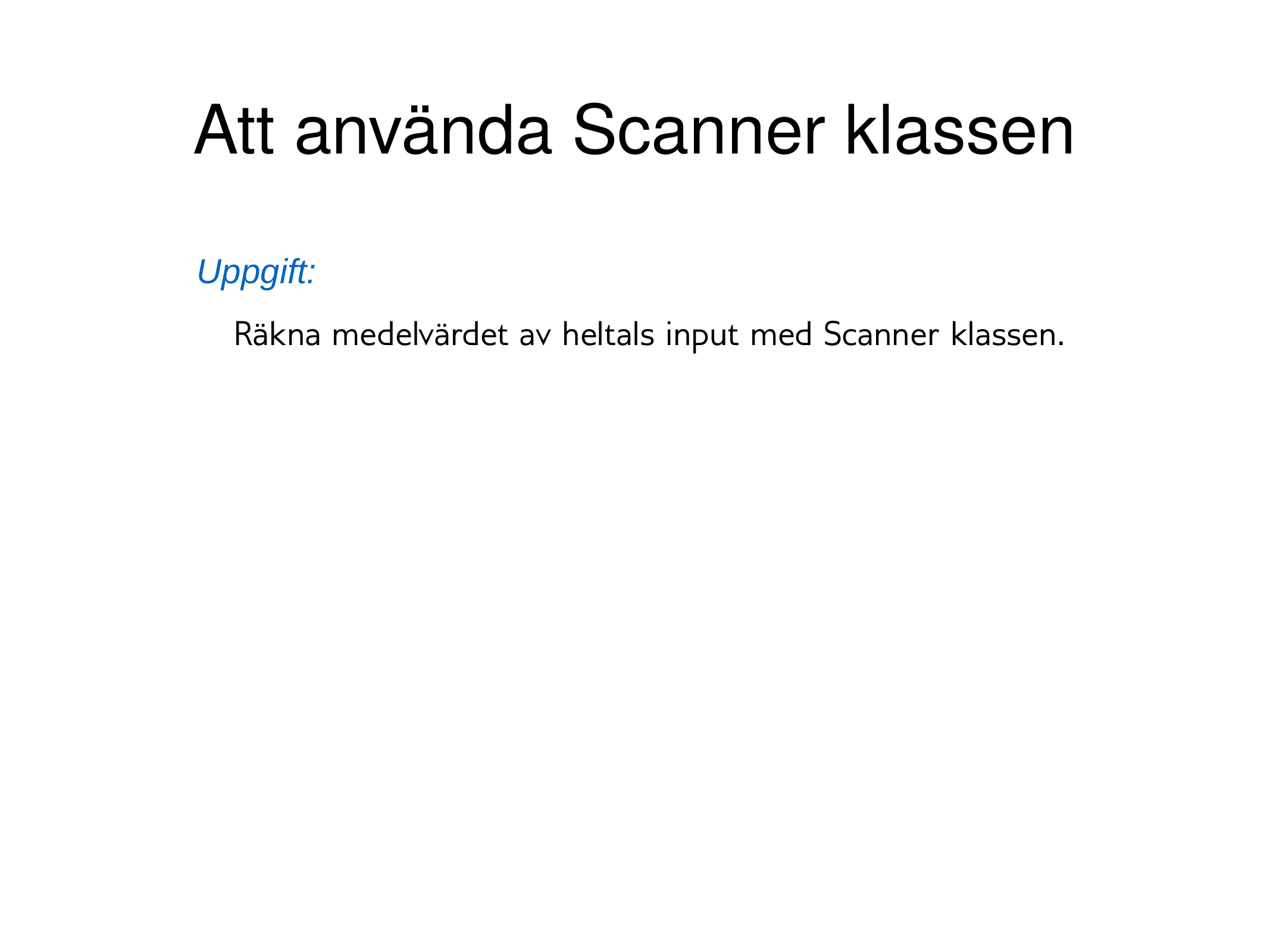

Att använda Scanner klassen
Uppgift:
Räkna medelvärdet av heltals input med Scanner klassen.